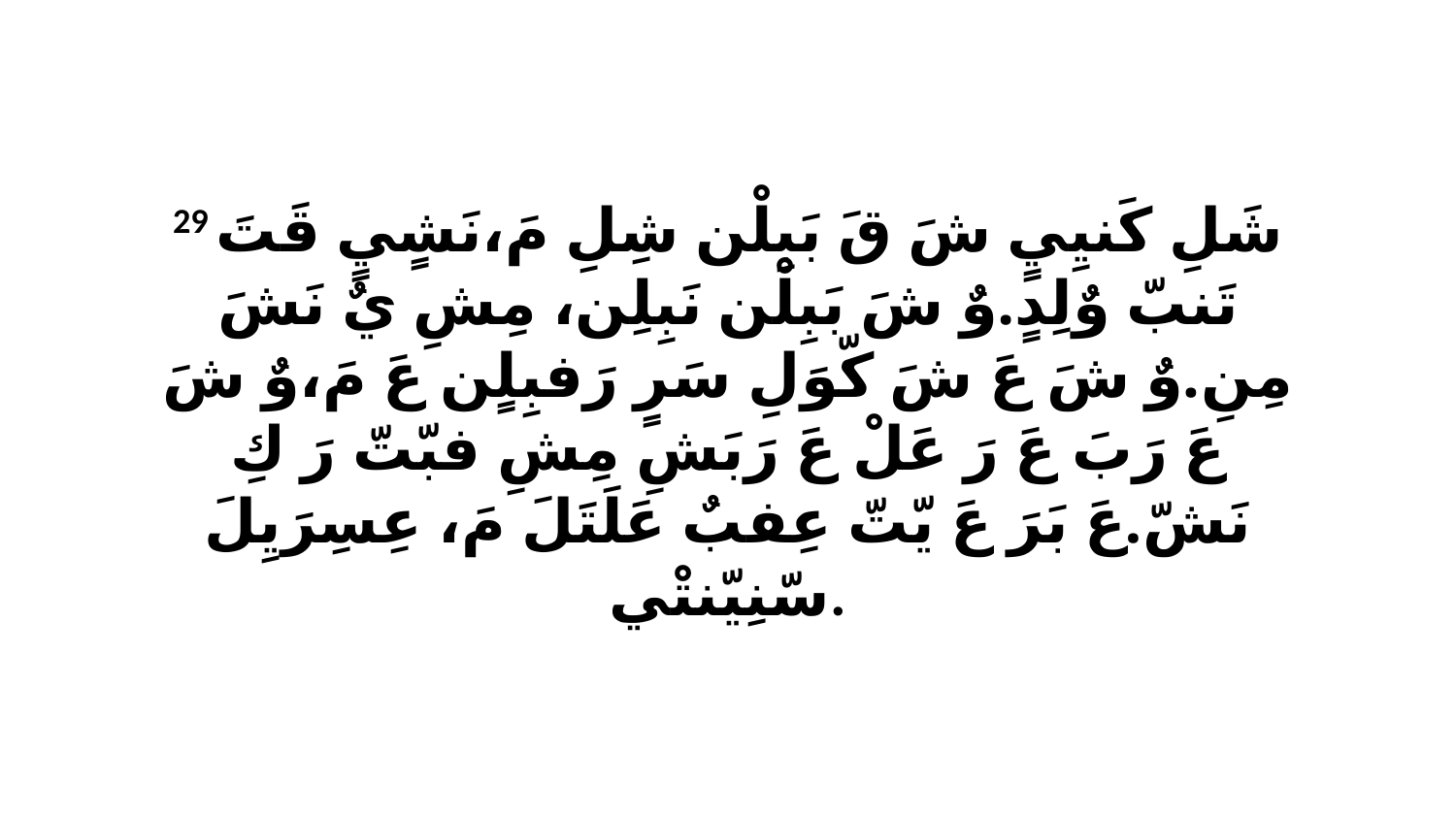

29 شَلِ كَنيِيٍ شَ قَ بَبِلْن شِلِ مَ،نَشٍيٍ قَتَ تَنبّ وٌلِدٍ.وٌ شَ بَبِلْن نَبِلِن، مِشِ يٌ نَشَ مِنِ.وٌ شَ عَ شَ كّوَلِ سَرٍ رَفبِلٍن عَ مَ،وٌ شَ عَ رَبَ عَ رَ عَلْ عَ رَبَشِ مِشِ فبّتّ رَ كِ نَشّ.عَ بَرَ عَ يّتّ عِفبٌ عَلَتَلَ مَ، عِسِرَيِلَ سّنِيّنتْي.